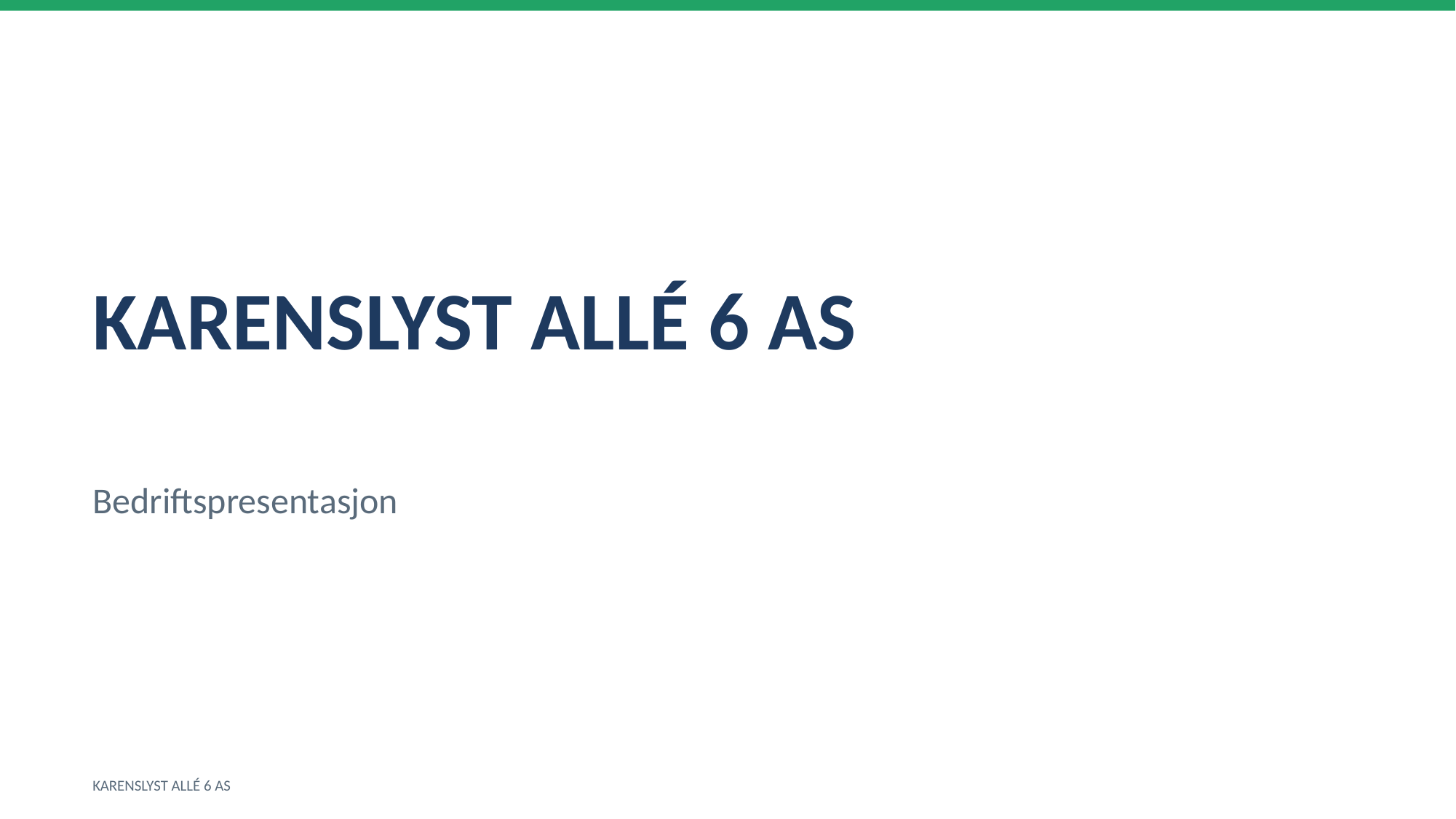

KARENSLYST ALLÉ 6 AS
Bedriftspresentasjon
KARENSLYST ALLÉ 6 AS